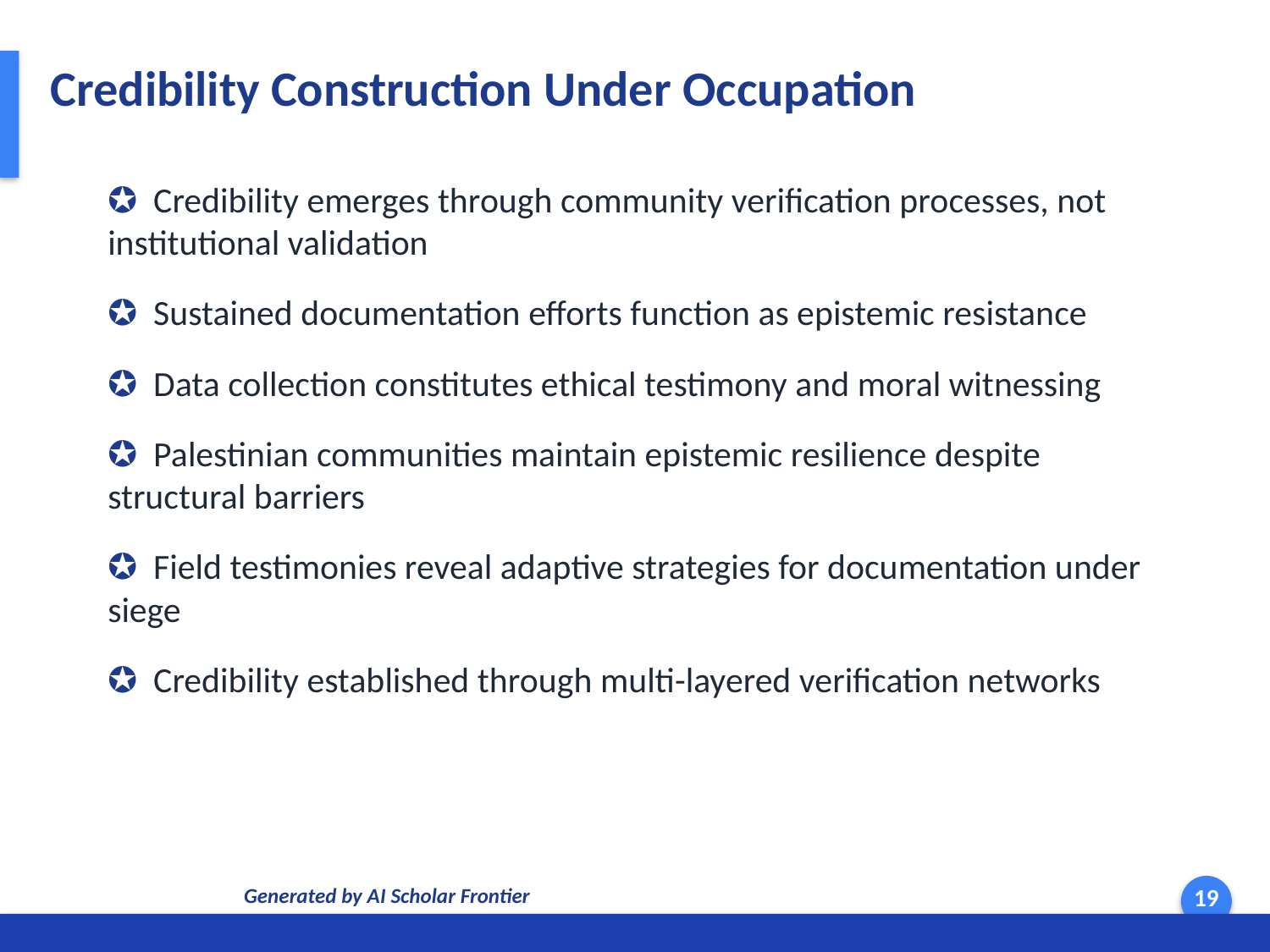

Credibility Construction Under Occupation
✪  Credibility emerges through community verification processes, not institutional validation
✪  Sustained documentation efforts function as epistemic resistance
✪  Data collection constitutes ethical testimony and moral witnessing
✪  Palestinian communities maintain epistemic resilience despite structural barriers
✪  Field testimonies reveal adaptive strategies for documentation under siege
✪  Credibility established through multi-layered verification networks
Generated by AI Scholar Frontier

19